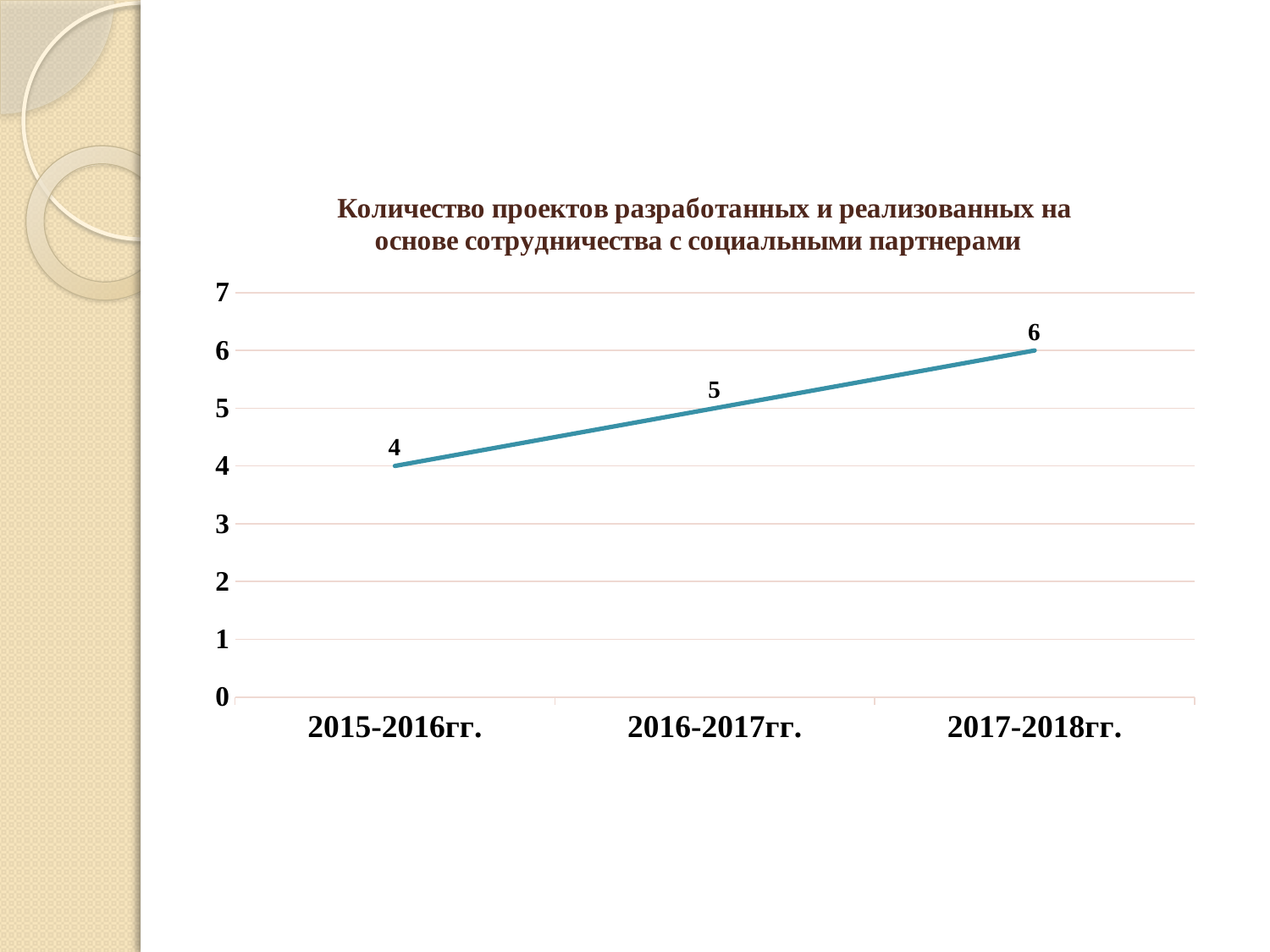

### Chart: Количество проектов разработанных и реализованных на основе сотрудничества с социальными партнерами

| Category |  |
|---|---|
| 2015-2016гг. | 4.0 |
| 2016-2017гг. | 5.0 |
| 2017-2018гг. | 6.0 |